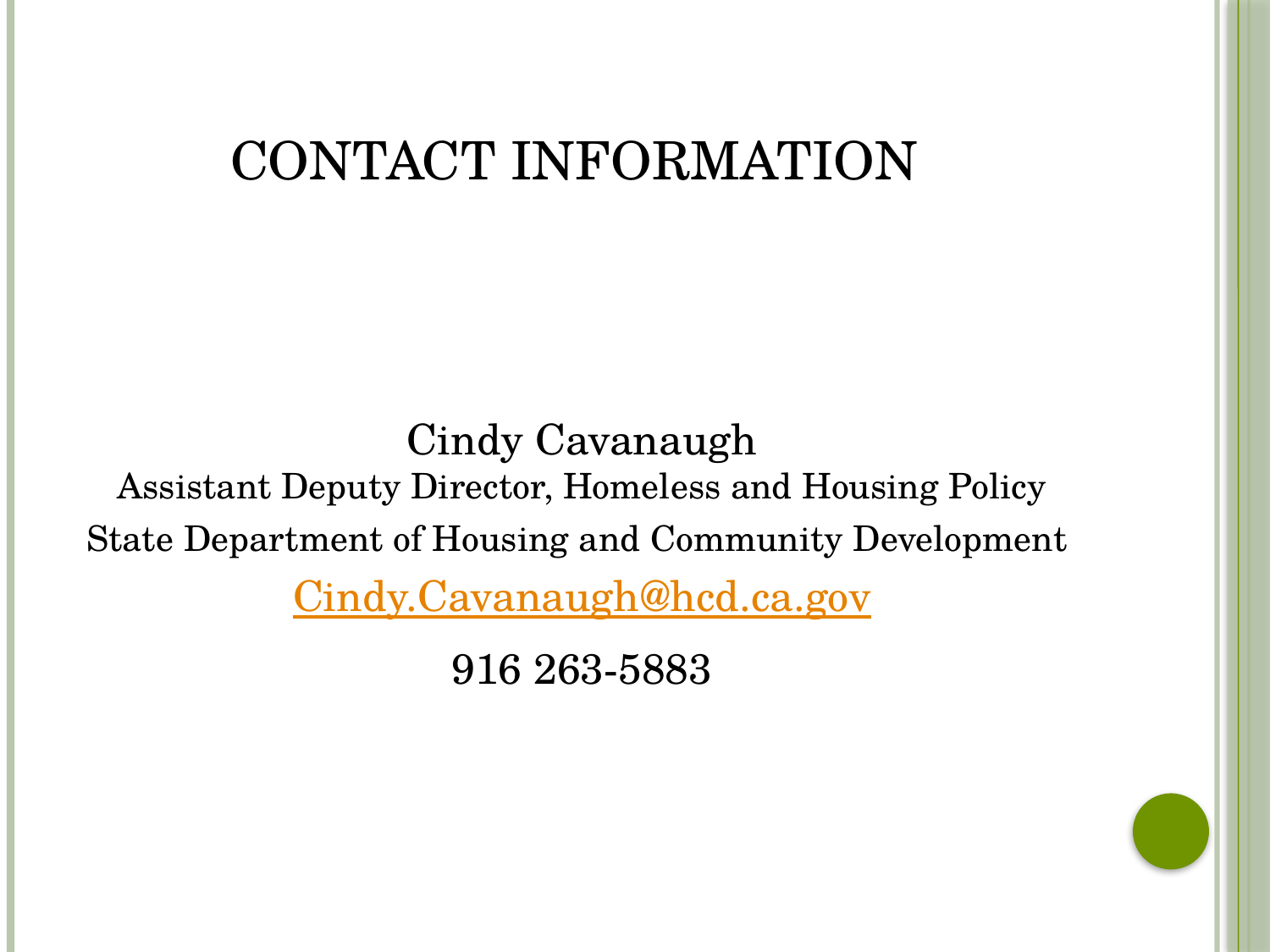

# Contact Information

Cindy Cavanaugh
Assistant Deputy Director, Homeless and Housing Policy
State Department of Housing and Community Development
Cindy.Cavanaugh@hcd.ca.gov
916 263-5883